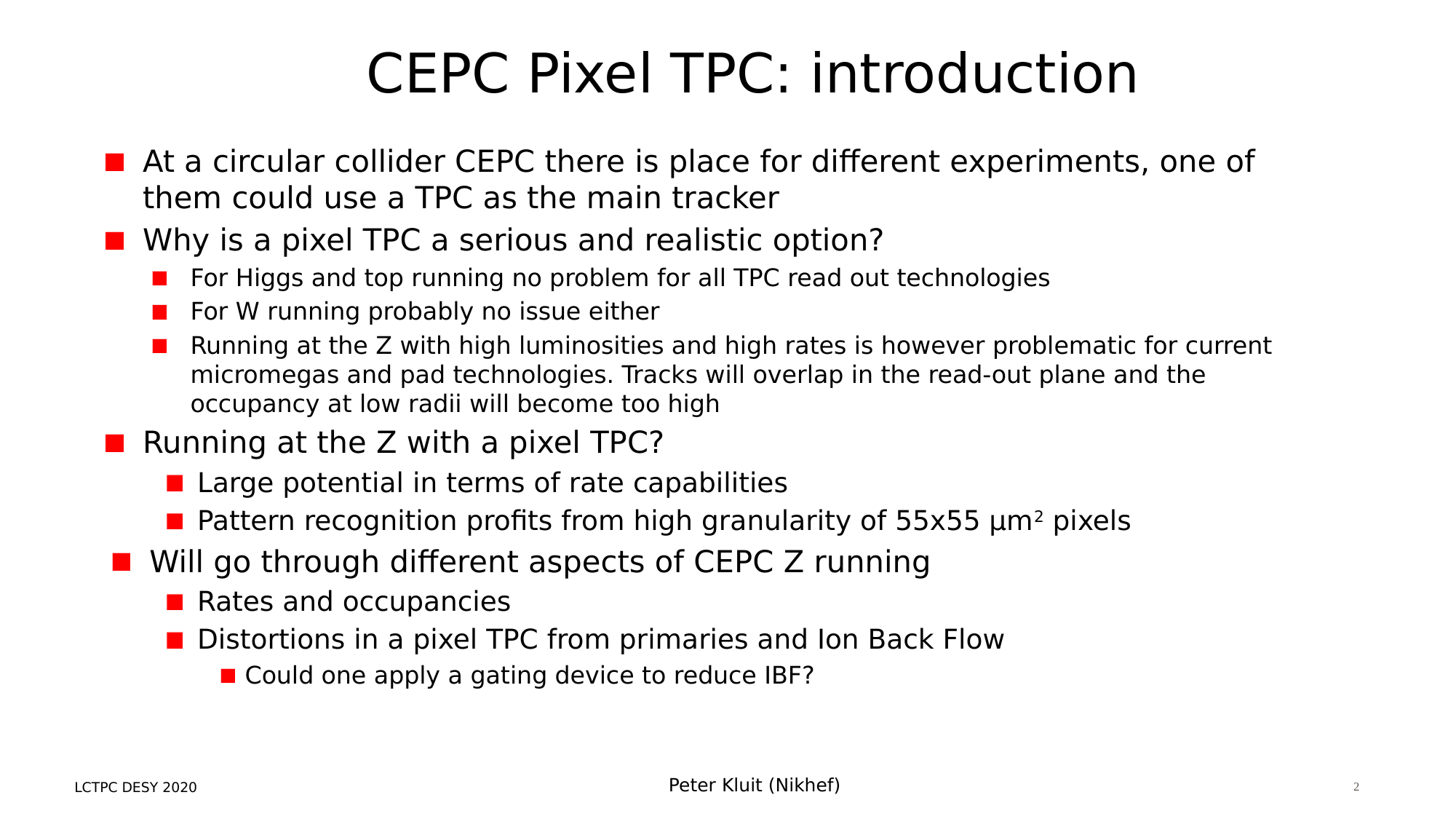

# CEPC Pixel TPC: introduction
At a circular collider CEPC there is place for different experiments, one of them could use a TPC as the main tracker
Why is a pixel TPC a serious and realistic option?
For Higgs and top running no problem for all TPC read out technologies
For W running probably no issue either
Running at the Z with high luminosities and high rates is however problematic for current micromegas and pad technologies. Tracks will overlap in the read-out plane and the occupancy at low radii will become too high
Running at the Z with a pixel TPC?
Large potential in terms of rate capabilities
Pattern recognition profits from high granularity of 55x55 μm2 pixels
Will go through different aspects of CEPC Z running
Rates and occupancies
Distortions in a pixel TPC from primaries and Ion Back Flow
Could one apply a gating device to reduce IBF?